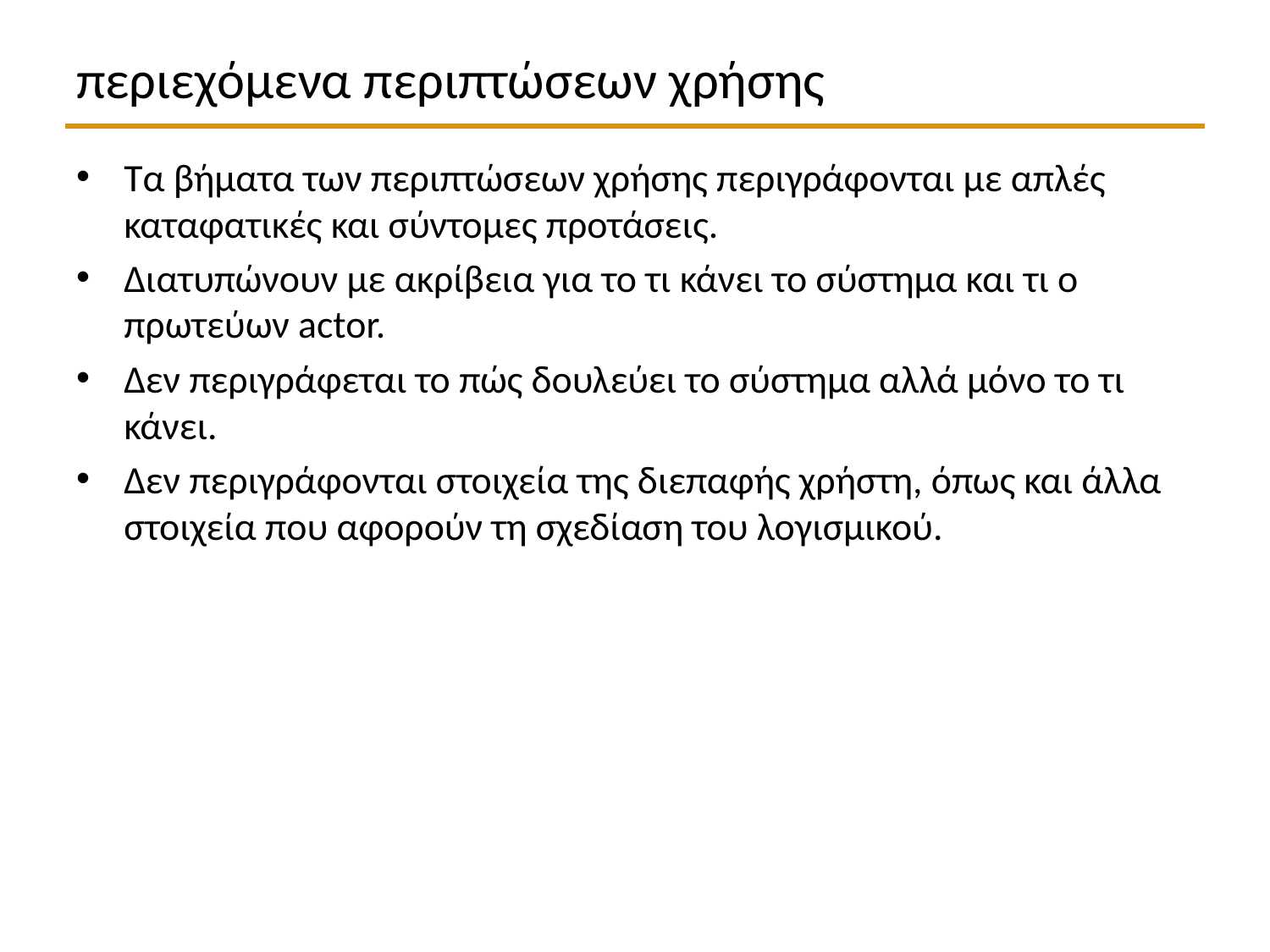

# περιεχόμενα περιπτώσεων χρήσης
Τα βήματα των περιπτώσεων χρήσης περιγράφονται με απλές καταφατικές και σύντομες προτάσεις.
Διατυπώνουν με ακρίβεια για το τι κάνει το σύστημα και τι ο πρωτεύων actor.
Δεν περιγράφεται το πώς δουλεύει το σύστημα αλλά μόνο το τι κάνει.
Δεν περιγράφονται στοιχεία της διεπαφής χρήστη, όπως και άλλα στοιχεία που αφορούν τη σχεδίαση του λογισμικού.